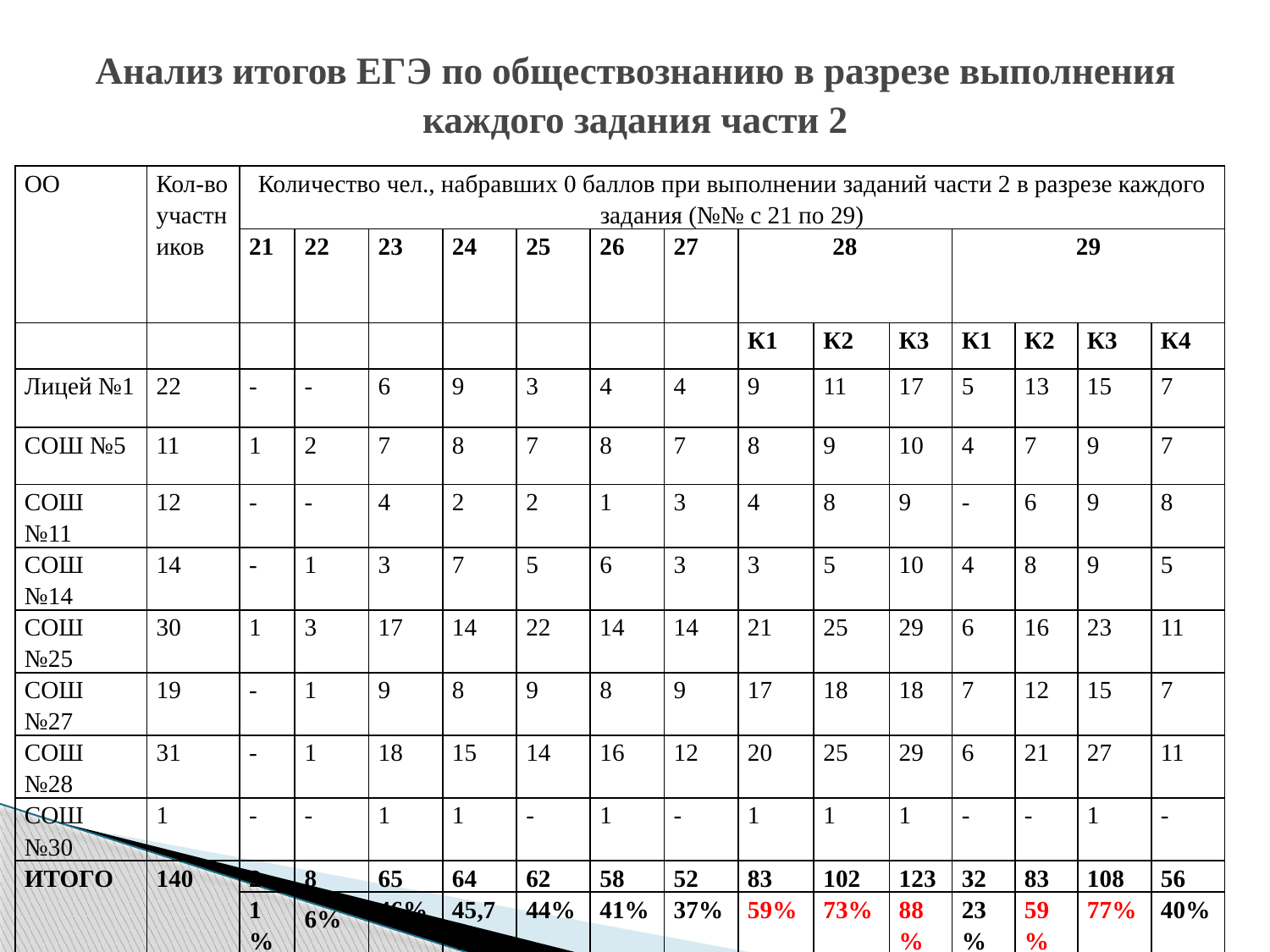

# Анализ итогов ЕГЭ по обществознанию в разрезе выполнения каждого задания части 2
| ОО | Кол-во участников | Количество чел., набравших 0 баллов при выполнении заданий части 2 в разрезе каждого задания (№№ с 21 по 29) |  |  |  |  |  |  |  |  |  |  |  |  |  |
| --- | --- | --- | --- | --- | --- | --- | --- | --- | --- | --- | --- | --- | --- | --- | --- |
|  |  | 21 | 22 | 23 | 24 | 25 | 26 | 27 | 28 |  |  | 29 |  |  |  |
|  |  |  |  |  |  |  |  |  | К1 | К2 | К3 | К1 | К2 | К3 | К4 |
| Лицей №1 | 22 | - | - | 6 | 9 | 3 | 4 | 4 | 9 | 11 | 17 | 5 | 13 | 15 | 7 |
| СОШ №5 | 11 | 1 | 2 | 7 | 8 | 7 | 8 | 7 | 8 | 9 | 10 | 4 | 7 | 9 | 7 |
| СОШ №11 | 12 | - | - | 4 | 2 | 2 | 1 | 3 | 4 | 8 | 9 | - | 6 | 9 | 8 |
| СОШ №14 | 14 | - | 1 | 3 | 7 | 5 | 6 | 3 | 3 | 5 | 10 | 4 | 8 | 9 | 5 |
| СОШ №25 | 30 | 1 | 3 | 17 | 14 | 22 | 14 | 14 | 21 | 25 | 29 | 6 | 16 | 23 | 11 |
| СОШ №27 | 19 | - | 1 | 9 | 8 | 9 | 8 | 9 | 17 | 18 | 18 | 7 | 12 | 15 | 7 |
| СОШ №28 | 31 | - | 1 | 18 | 15 | 14 | 16 | 12 | 20 | 25 | 29 | 6 | 21 | 27 | 11 |
| СОШ №30 | 1 | - | - | 1 | 1 | - | 1 | - | 1 | 1 | 1 | - | - | 1 | - |
| ИТОГО | 140 | 2 | 8 | 65 | 64 | 62 | 58 | 52 | 83 | 102 | 123 | 32 | 83 | 108 | 56 |
|  |  | 1% | 6% | 46% | 45,7% | 44% | 41% | 37% | 59% | 73% | 88% | 23% | 59% | 77% | 40% |